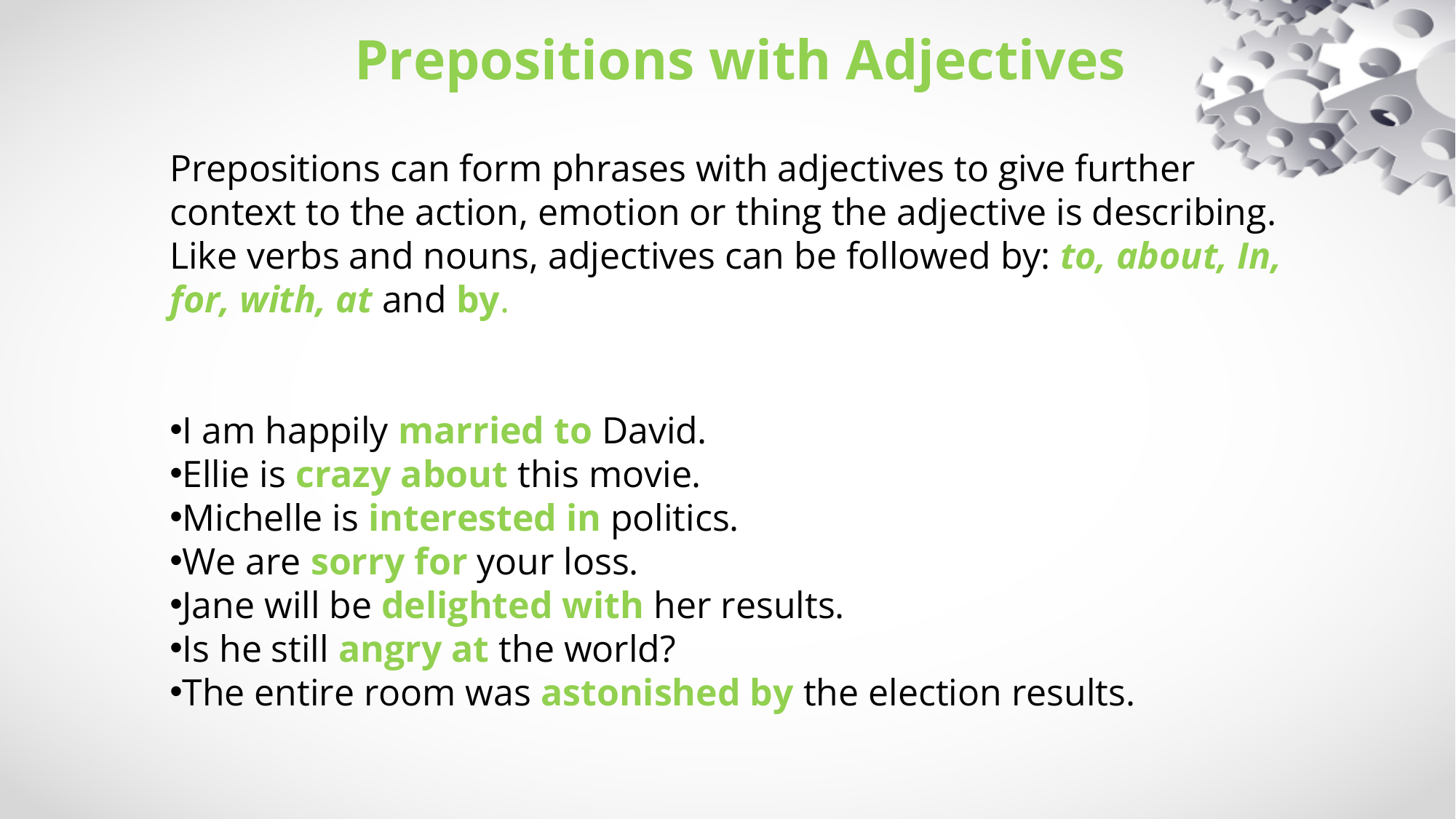

Prepositions with Adjectives
Prepositions can form phrases with adjectives to give further context to the action, emotion or thing the adjective is describing. Like verbs and nouns, adjectives can be followed by: to, about, In, for, with, at and by.

I am happily married to David.
Ellie is crazy about this movie.
Michelle is interested in politics.
We are sorry for your loss.
Jane will be delighted with her results.
Is he still angry at the world?
The entire room was astonished by the election results.